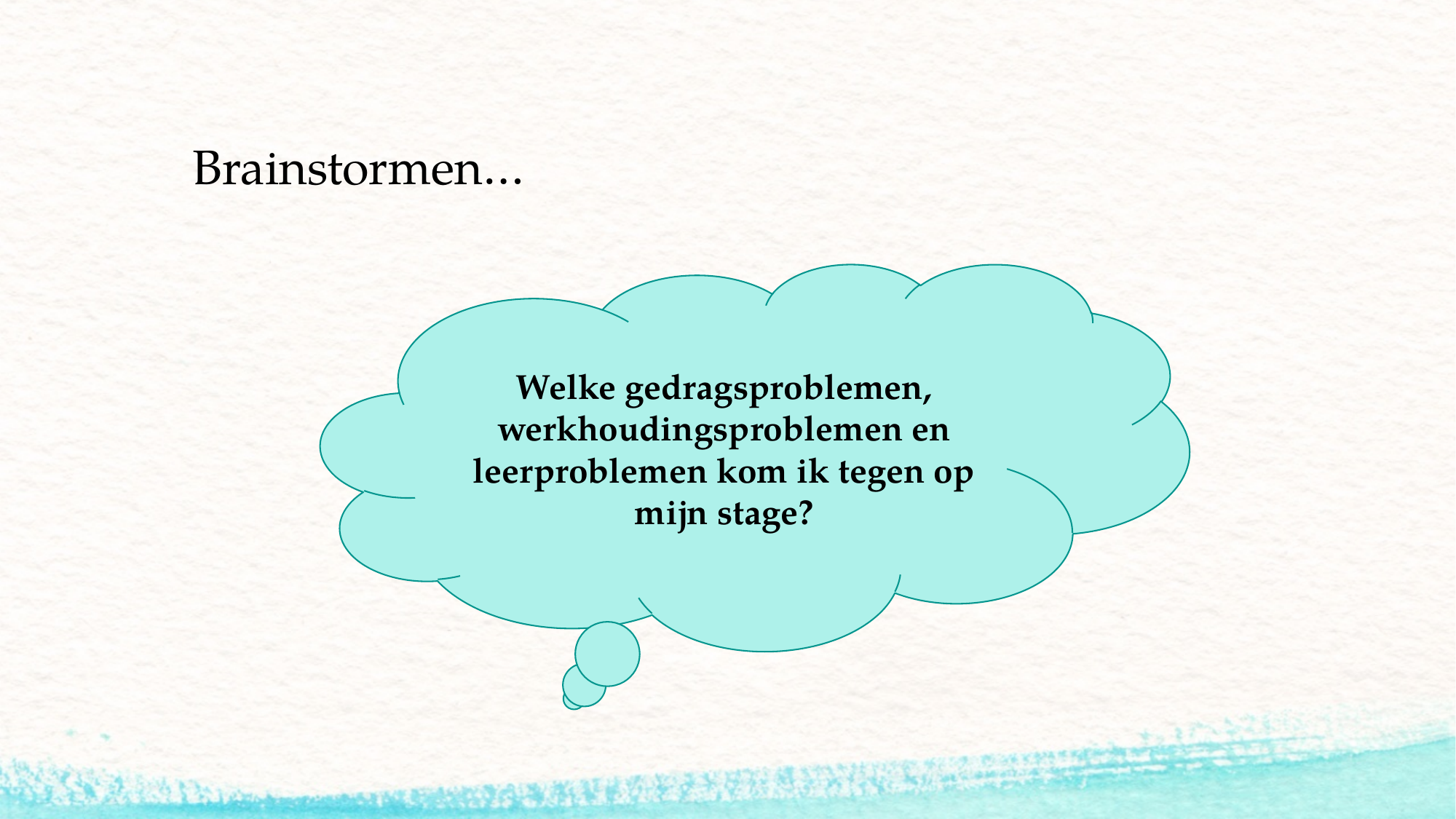

# Brainstormen…

Welke gedragsproblemen, werkhoudingsproblemen en leerproblemen kom ik tegen op mijn stage?